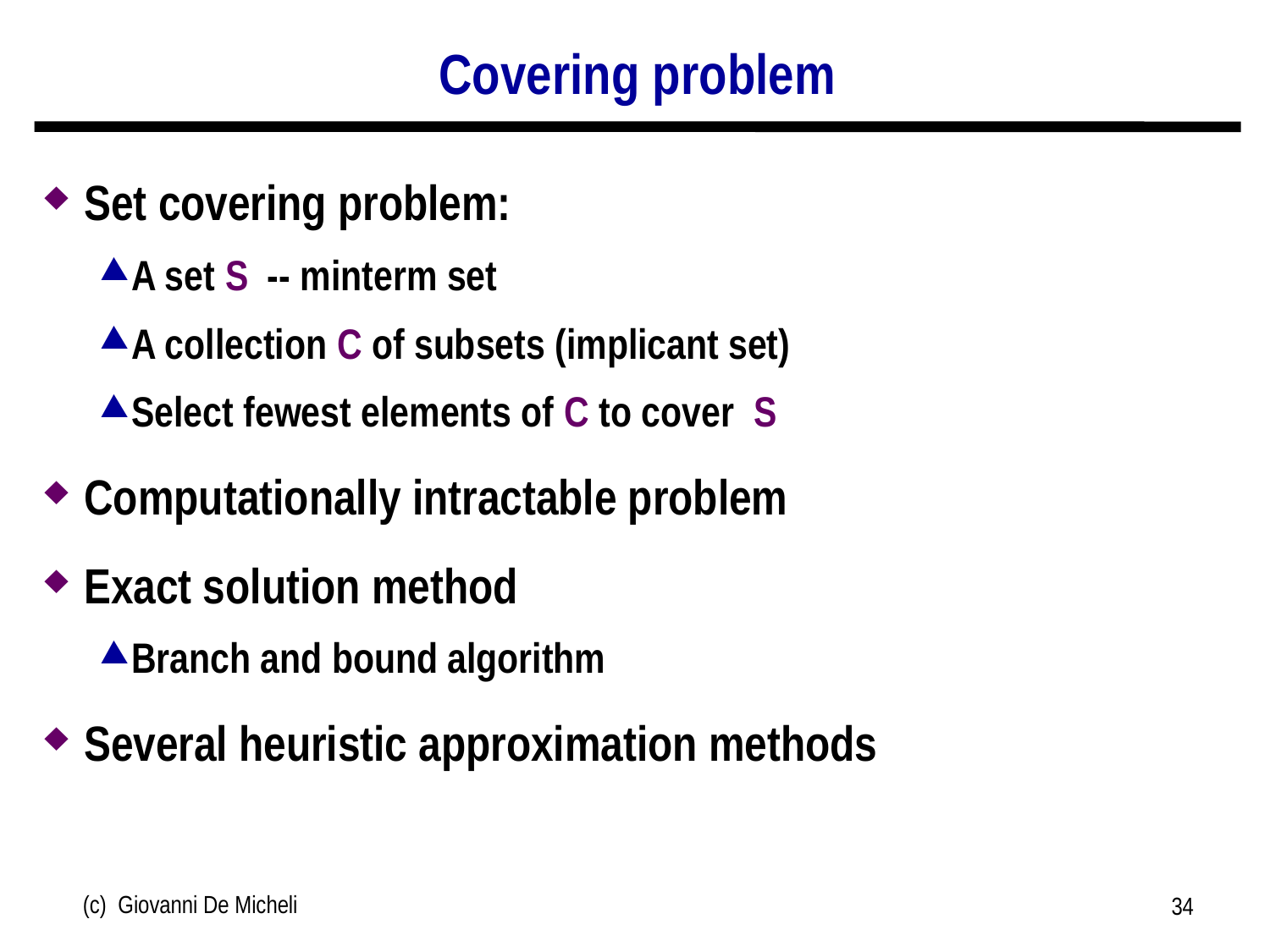

# Covering problem
Set covering problem:
A set S  -- minterm set
A collection C of subsets (implicant set)
Select fewest elements of C to cover  S
Computationally intractable problem
Exact solution method
Branch and bound algorithm
Several heuristic approximation methods
(c)  Giovanni De Micheli
34